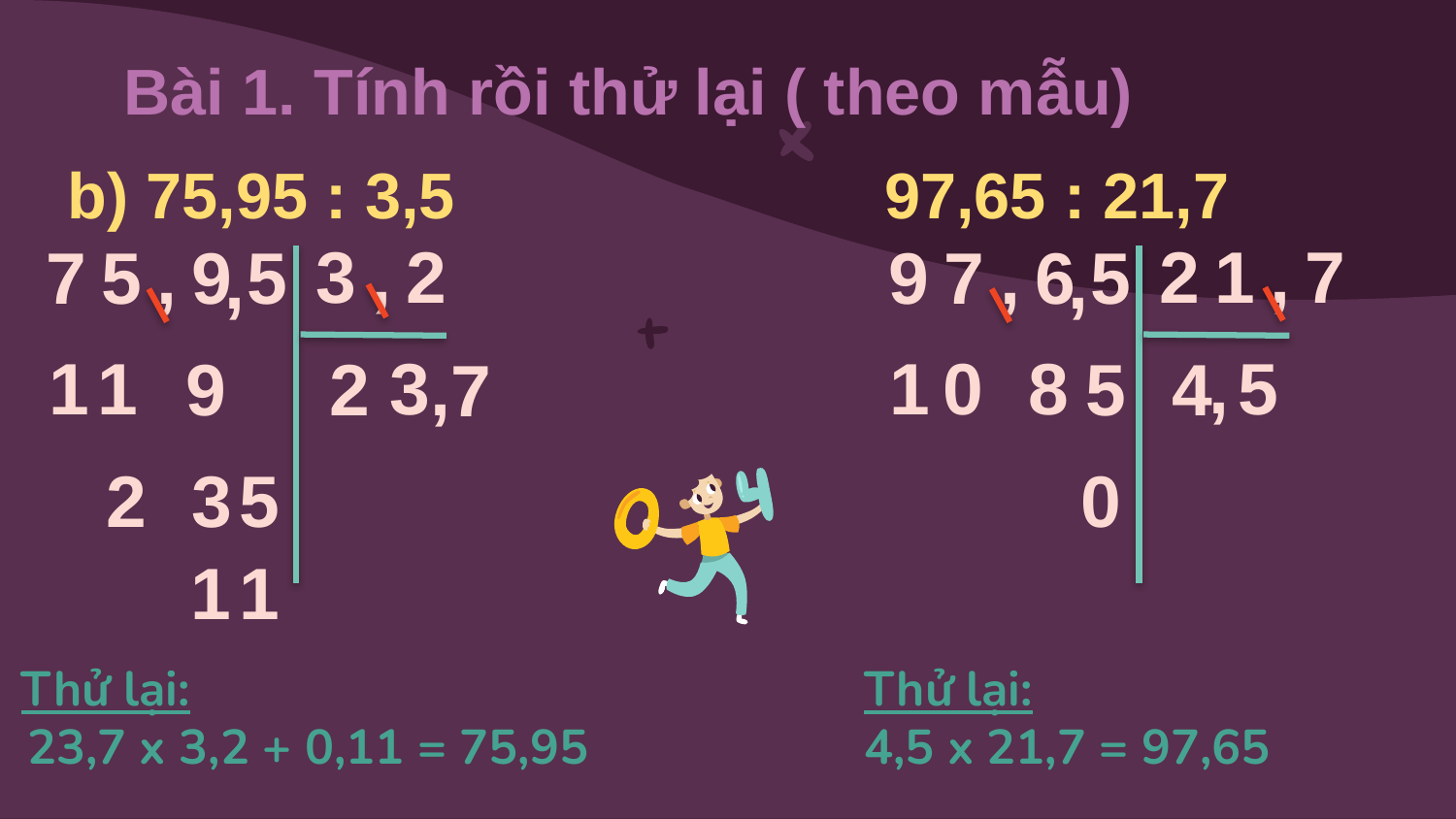

# Bài 1. Tính rồi thử lại ( theo mẫu)
b) 75,95 : 3,5                        97,65 : 21,7
3,2
21,7
75,95
97,65
,
,
,
11
3
10 8
5
2
4
9
,
5
7
2 3
0
5

11
Thử lại:
23,7 x 3,2 + 0,11 = 75,95

Thử lại:
4,5 x 21,7 = 97,65